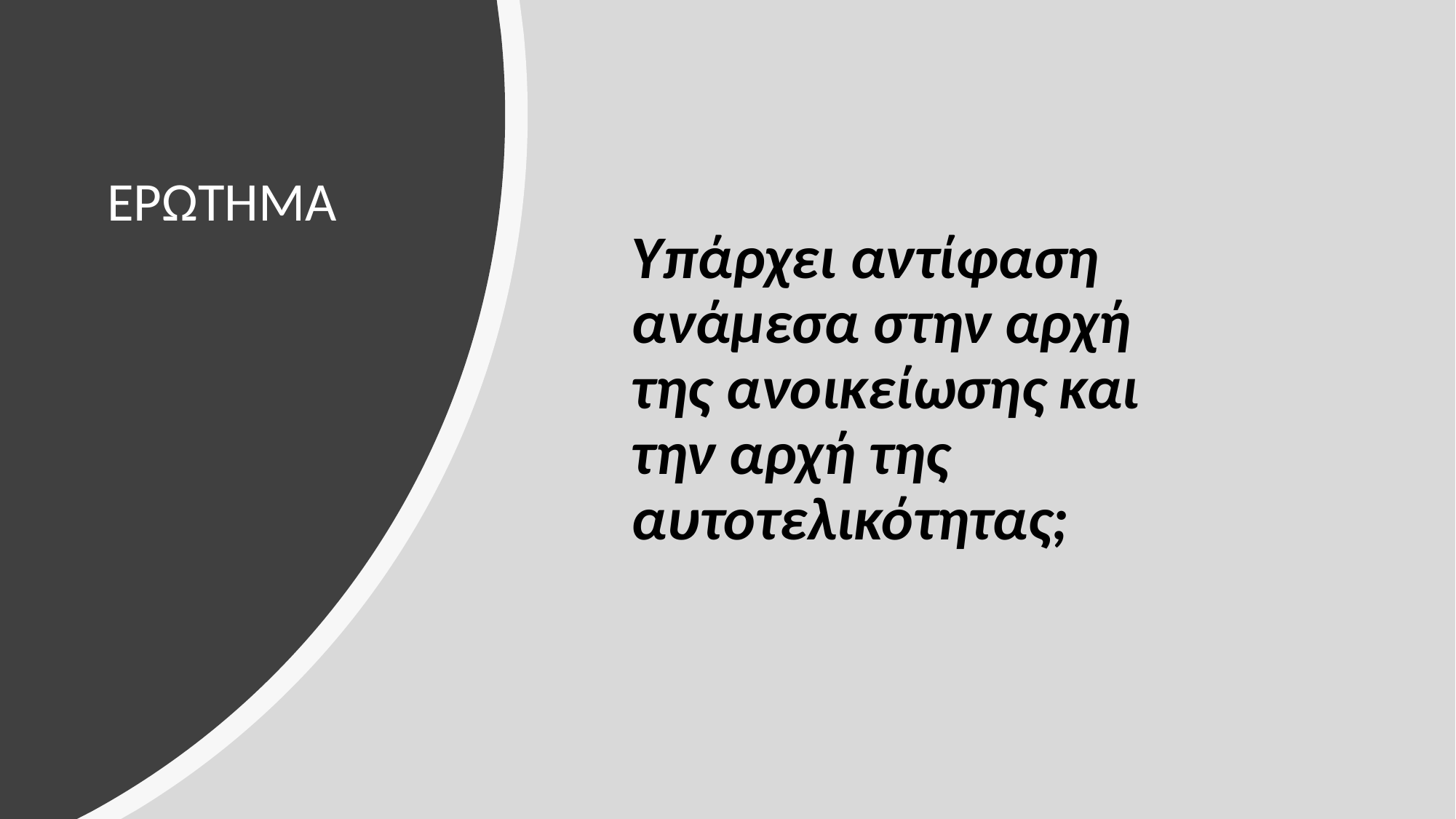

# ΕΡΩΤΗΜΑ

Υπάρχει αντίφαση ανάμεσα στην αρχή της ανοικείωσης και την αρχή της αυτοτελικότητας;